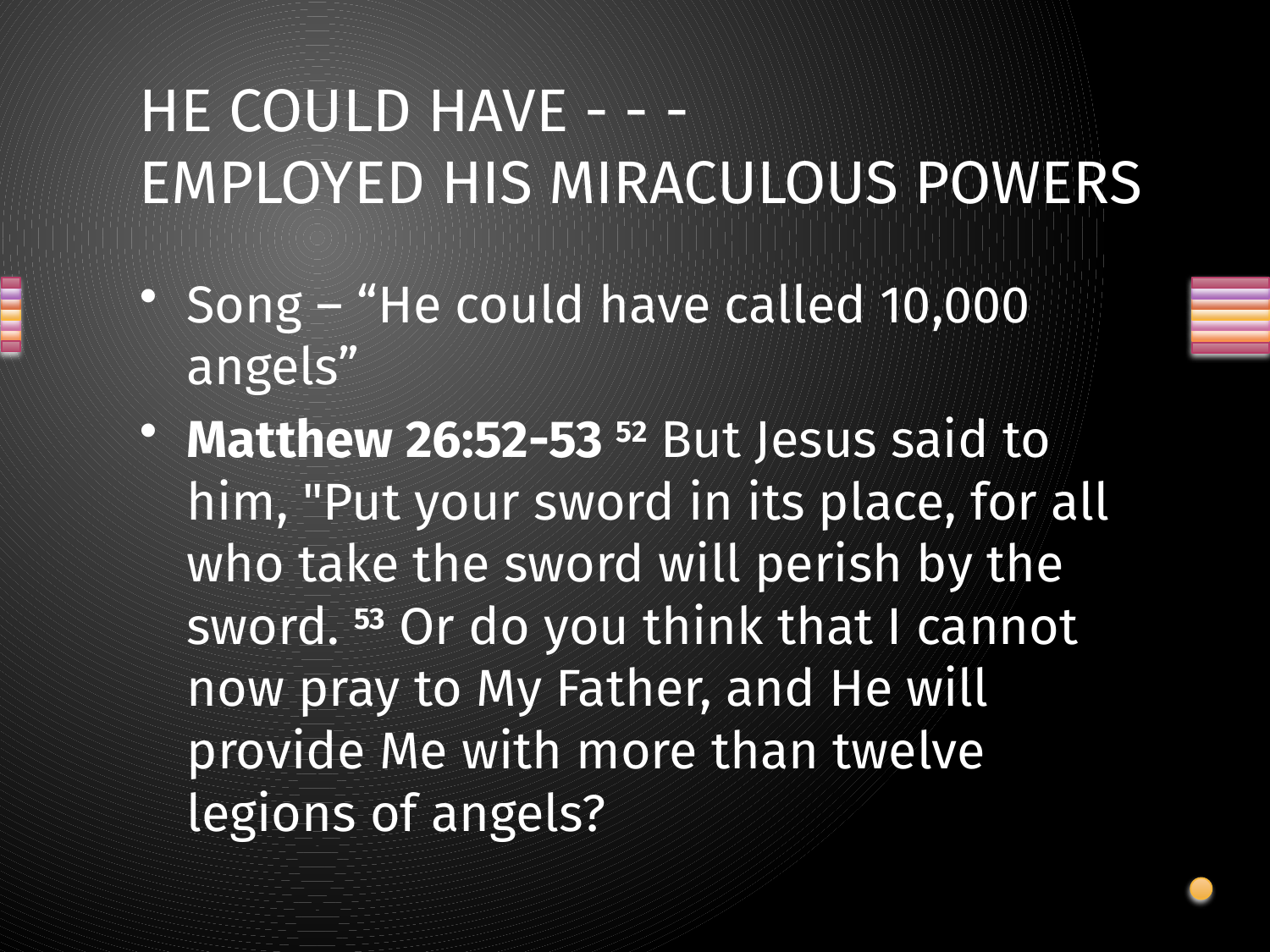

# HE COULD HAVE - - - EMPLOYED HIS MIRACULOUS POWERS
Song – “He could have called 10,000 angels”
Matthew 26:52-53 52 But Jesus said to him, "Put your sword in its place, for all who take the sword will perish by the sword. 53 Or do you think that I cannot now pray to My Father, and He will provide Me with more than twelve legions of angels?